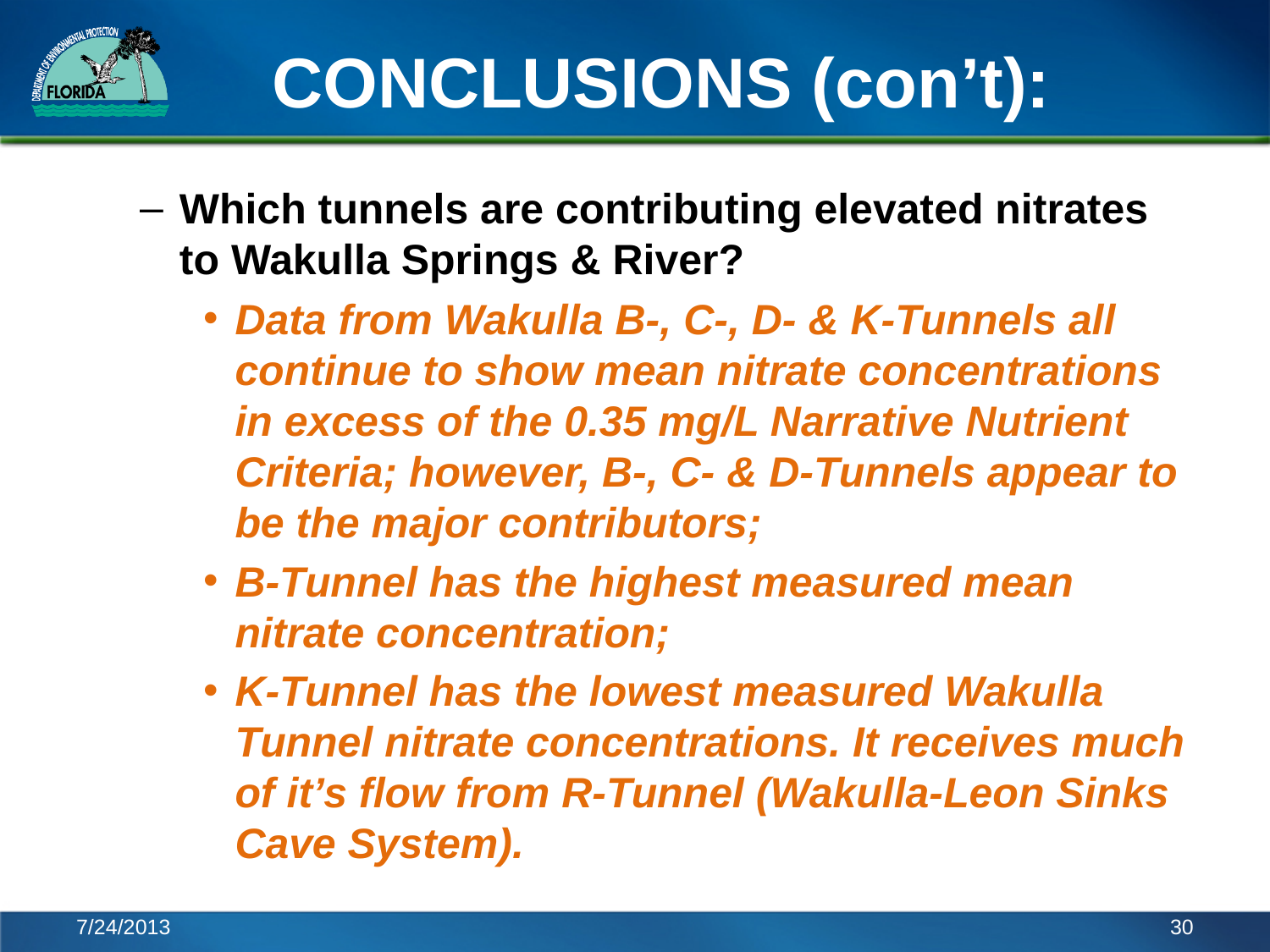

# CONCLUSIONS (con’t):

Which tunnels are contributing elevated nitrates to Wakulla Springs & River?
Data from Wakulla B-, C-, D- & K-Tunnels all continue to show mean nitrate concentrations in excess of the 0.35 mg/L Narrative Nutrient Criteria; however, B-, C- & D-Tunnels appear to be the major contributors;
B-Tunnel has the highest measured mean nitrate concentration;
K-Tunnel has the lowest measured Wakulla Tunnel nitrate concentrations. It receives much of it’s flow from R-Tunnel (Wakulla-Leon Sinks Cave System).

7/24/2013
30